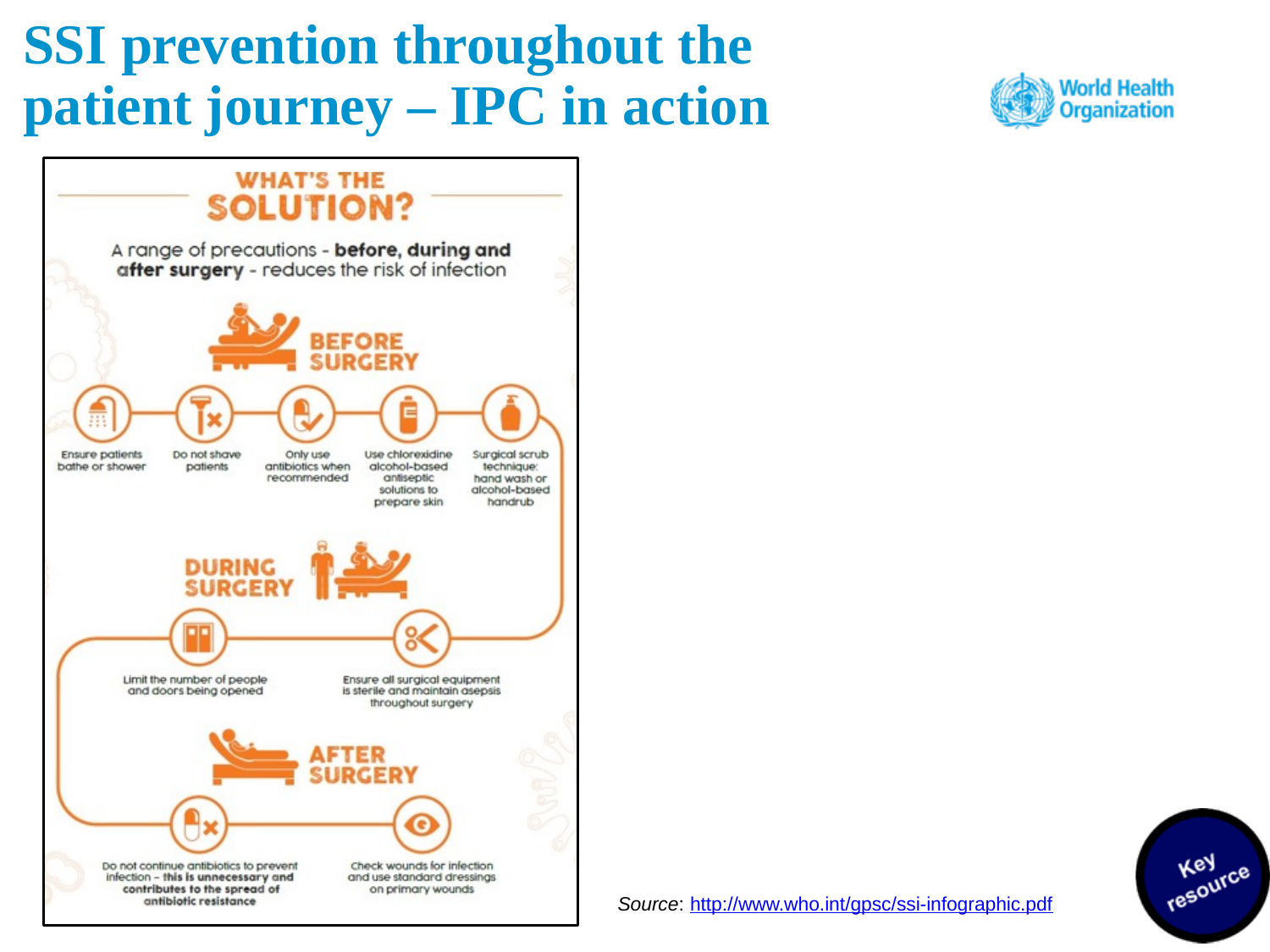

# SSI prevention throughout the  patient journey – IPC in action

Source: http://www.who.int/gpsc/ssi-infographic.pdf